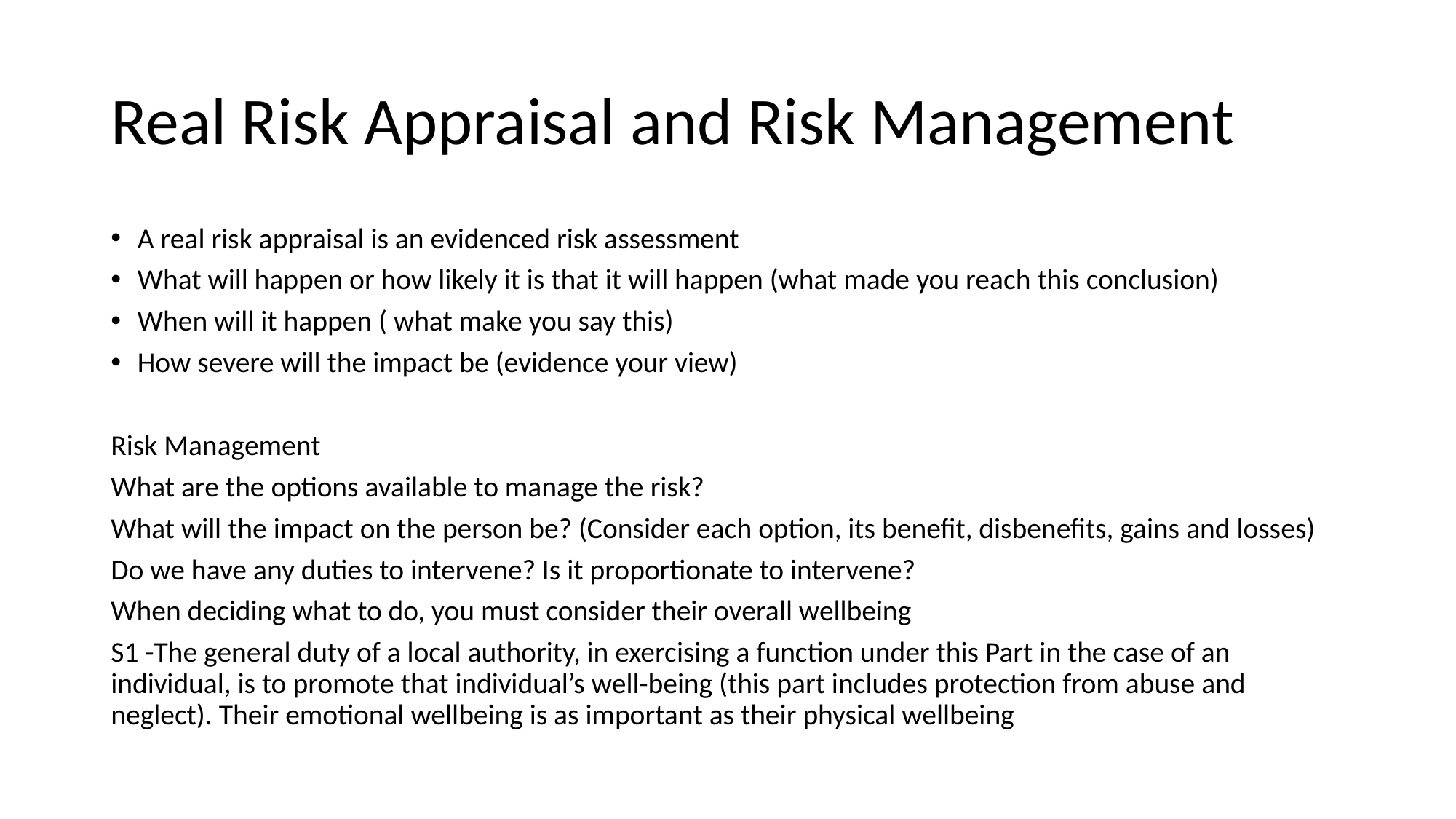

# Real Risk Appraisal and Risk Management
A real risk appraisal is an evidenced risk assessment
What will happen or how likely it is that it will happen (what made you reach this conclusion)
When will it happen ( what make you say this)
How severe will the impact be (evidence your view)

Risk Management
What are the options available to manage the risk?
What will the impact on the person be? (Consider each option, its benefit, disbenefits, gains and losses)
Do we have any duties to intervene? Is it proportionate to intervene?
When deciding what to do, you must consider their overall wellbeing
S1 -The general duty of a local authority, in exercising a function under this Part in the case of an individual, is to promote that individual’s well-being (this part includes protection from abuse and neglect). Their emotional wellbeing is as important as their physical wellbeing